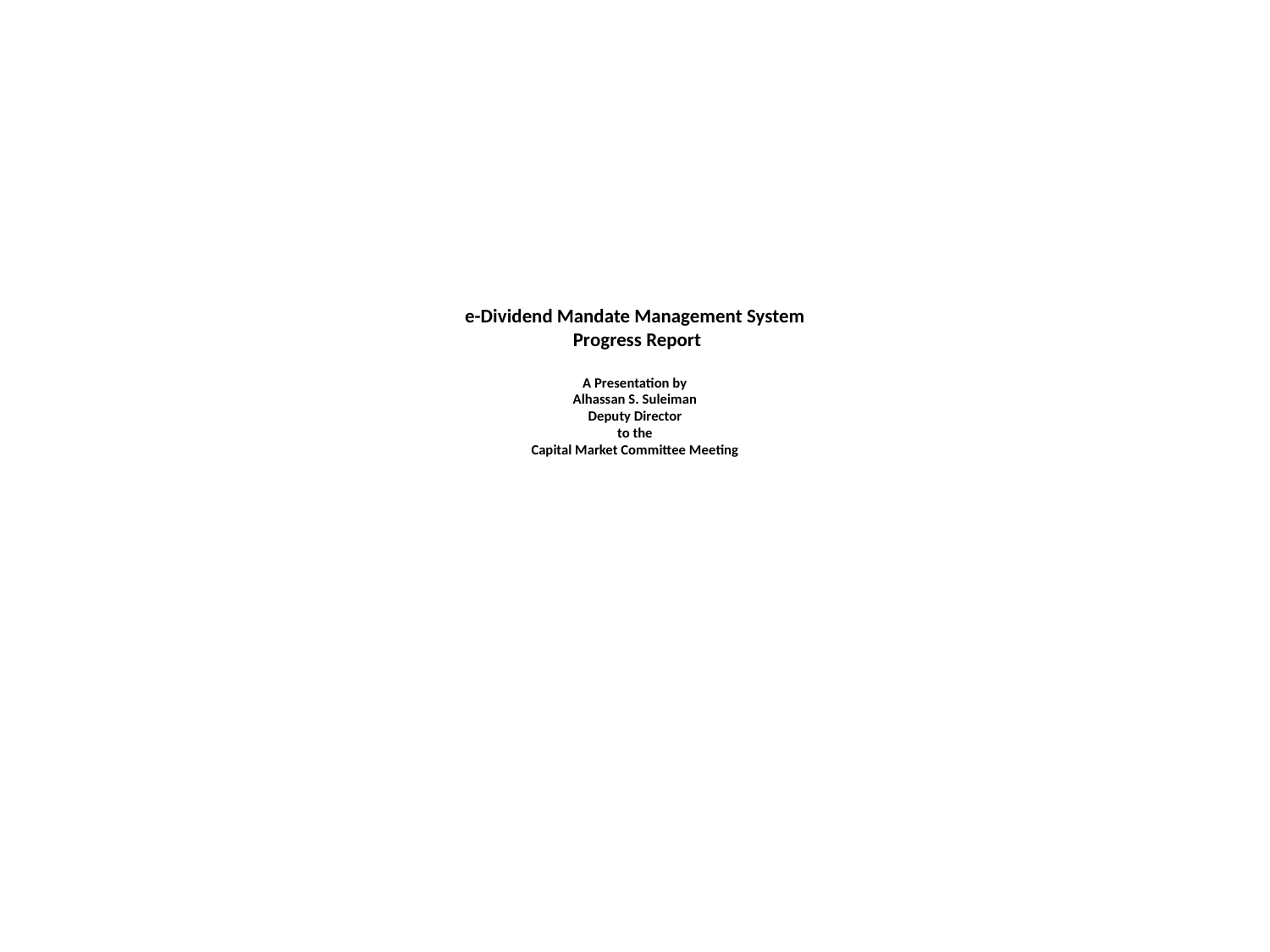

# e-Dividend Mandate Management System Progress Report A Presentation by Alhassan S. Suleiman Deputy Director to the Capital Market Committee Meeting